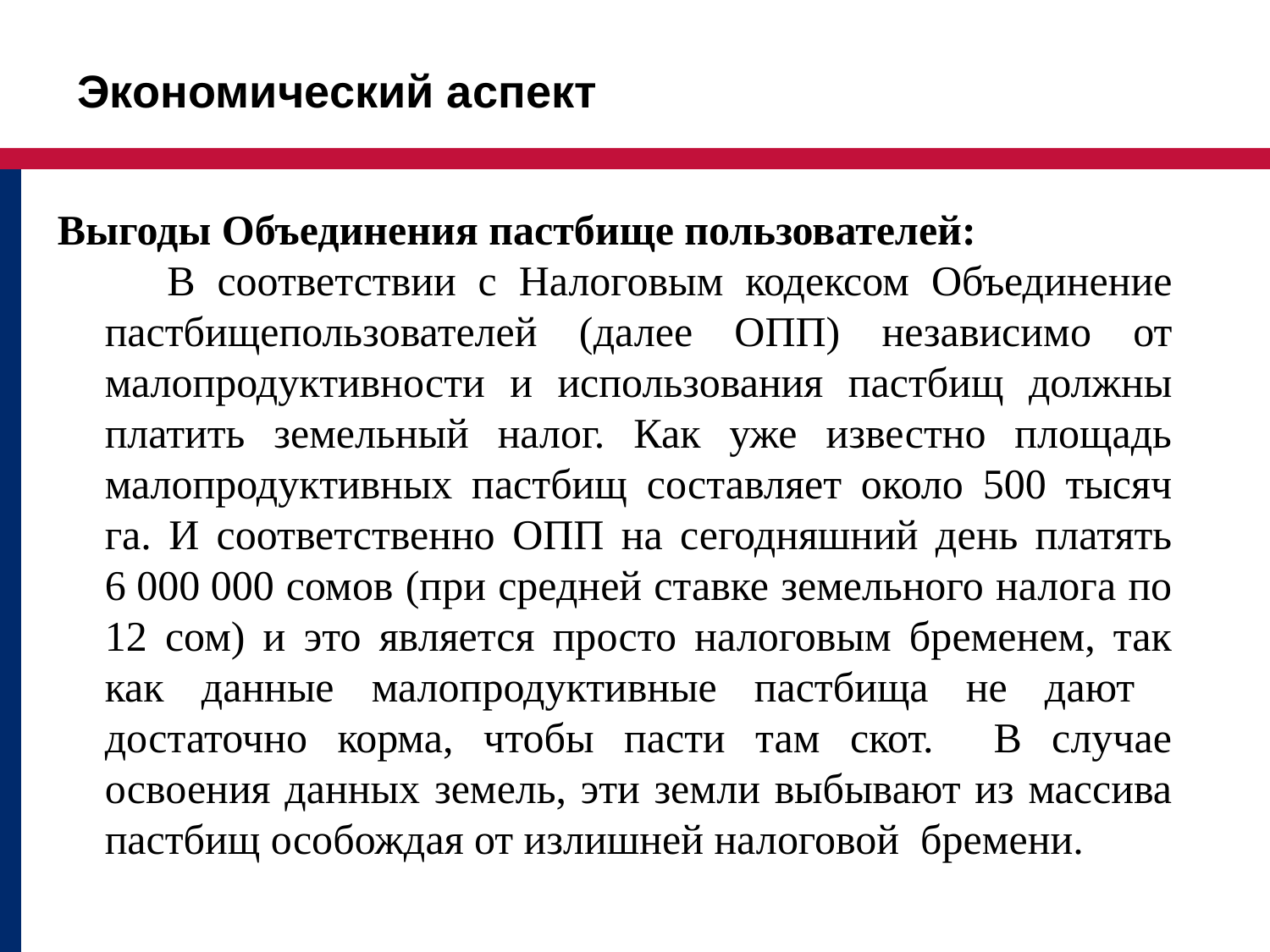

Экономический аспект
Выгоды Объединения пастбище пользователей:
     В соответствии с Налоговым кодексом Объединение пастбищепользователей (далее ОПП) независимо от малопродуктивности и использования пастбищ должны платить земельный налог. Как уже известно площадь малопродуктивных пастбищ составляет около 500 тысяч га. И соответственно ОПП на сегодняшний день платять 6 000 000 сомов (при средней ставке земельного налога по 12 сом) и это является просто налоговым бременем, так как данные малопродуктивные пастбища не дают  достаточно корма, чтобы пасти там скот.  В случае освоения данных земель, эти земли выбывают из массива пастбищ особождая от излишней налоговой  бремени.